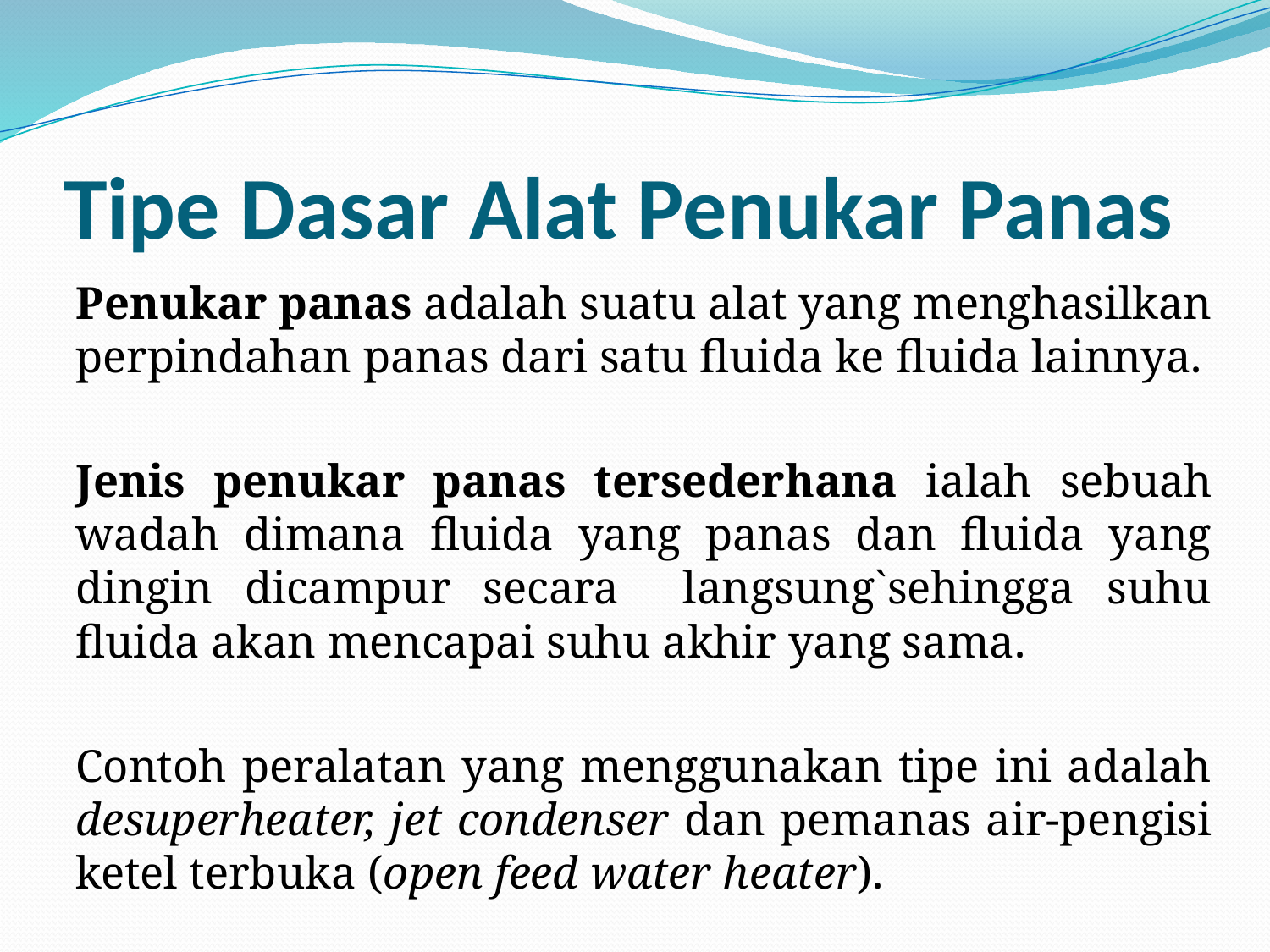

# Tipe Dasar Alat Penukar Panas
Penukar panas adalah suatu alat yang menghasilkan perpindahan panas dari satu fluida ke fluida lainnya.

Jenis penukar panas tersederhana ialah sebuah wadah dimana fluida yang panas dan fluida yang dingin dicampur secara  langsung`sehingga suhu fluida akan mencapai suhu akhir yang sama.

Contoh peralatan yang menggunakan tipe ini adalah desuperheater, jet condenser dan pemanas air-pengisi ketel terbuka (open feed water heater).